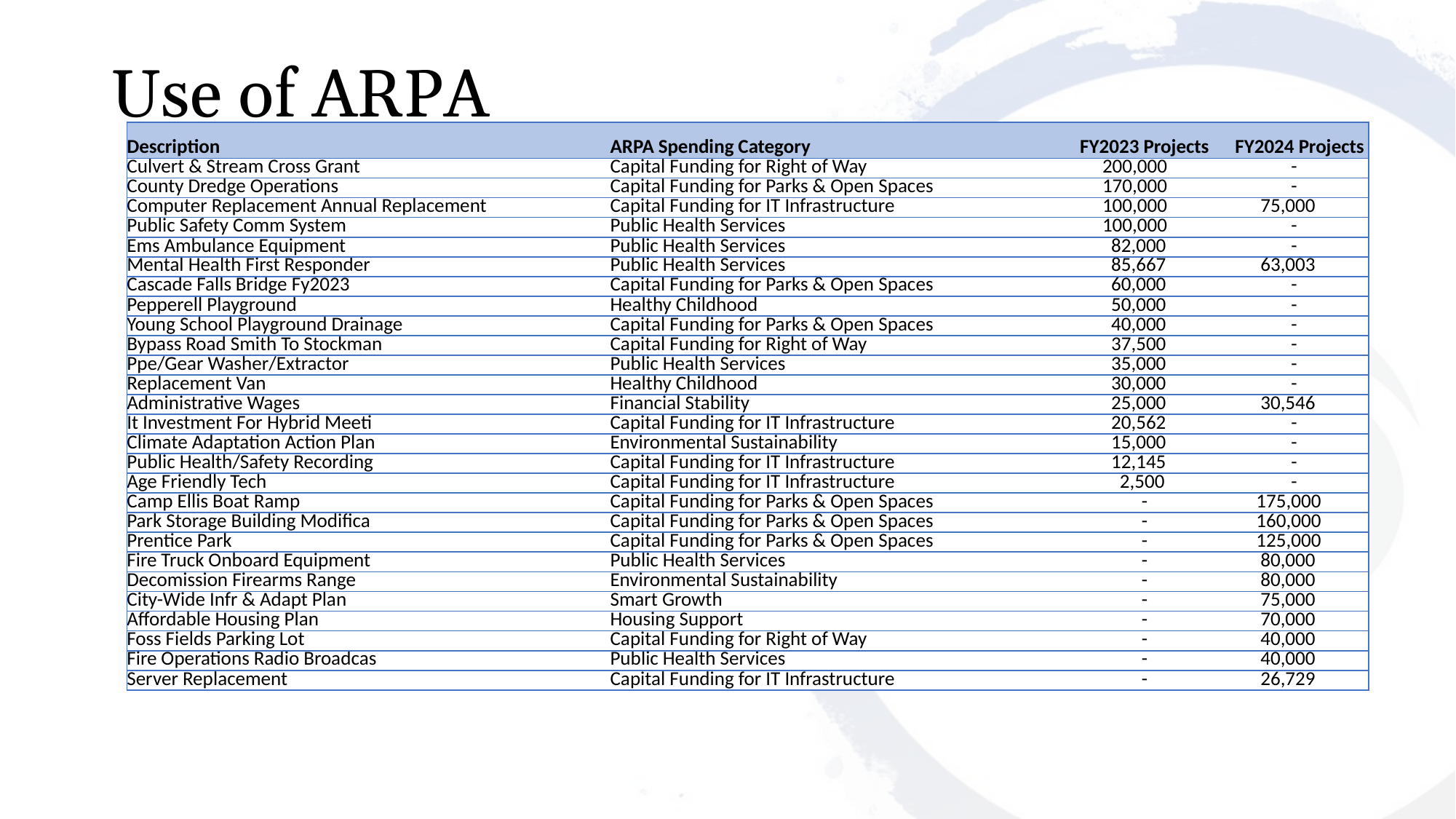

# Use of ARPA
| Description | ARPA Spending Category | FY2023 Projects | FY2024 Projects |
| --- | --- | --- | --- |
| Culvert & Stream Cross Grant | Capital Funding for Right of Way | 200,000 | - |
| County Dredge Operations | Capital Funding for Parks & Open Spaces | 170,000 | - |
| Computer Replacement Annual Replacement | Capital Funding for IT Infrastructure | 100,000 | 75,000 |
| Public Safety Comm System | Public Health Services | 100,000 | - |
| Ems Ambulance Equipment | Public Health Services | 82,000 | - |
| Mental Health First Responder | Public Health Services | 85,667 | 63,003 |
| Cascade Falls Bridge Fy2023 | Capital Funding for Parks & Open Spaces | 60,000 | - |
| Pepperell Playground | Healthy Childhood | 50,000 | - |
| Young School Playground Drainage | Capital Funding for Parks & Open Spaces | 40,000 | - |
| Bypass Road Smith To Stockman | Capital Funding for Right of Way | 37,500 | - |
| Ppe/Gear Washer/Extractor | Public Health Services | 35,000 | - |
| Replacement Van | Healthy Childhood | 30,000 | - |
| Administrative Wages | Financial Stability | 25,000 | 30,546 |
| It Investment For Hybrid Meeti | Capital Funding for IT Infrastructure | 20,562 | - |
| Climate Adaptation Action Plan | Environmental Sustainability | 15,000 | - |
| Public Health/Safety Recording | Capital Funding for IT Infrastructure | 12,145 | - |
| Age Friendly Tech | Capital Funding for IT Infrastructure | 2,500 | - |
| Camp Ellis Boat Ramp | Capital Funding for Parks & Open Spaces | - | 175,000 |
| Park Storage Building Modifica | Capital Funding for Parks & Open Spaces | - | 160,000 |
| Prentice Park | Capital Funding for Parks & Open Spaces | - | 125,000 |
| Fire Truck Onboard Equipment | Public Health Services | - | 80,000 |
| Decomission Firearms Range | Environmental Sustainability | - | 80,000 |
| City-Wide Infr & Adapt Plan | Smart Growth | - | 75,000 |
| Affordable Housing Plan | Housing Support | - | 70,000 |
| Foss Fields Parking Lot | Capital Funding for Right of Way | - | 40,000 |
| Fire Operations Radio Broadcas | Public Health Services | - | 40,000 |
| Server Replacement | Capital Funding for IT Infrastructure | - | 26,729 |